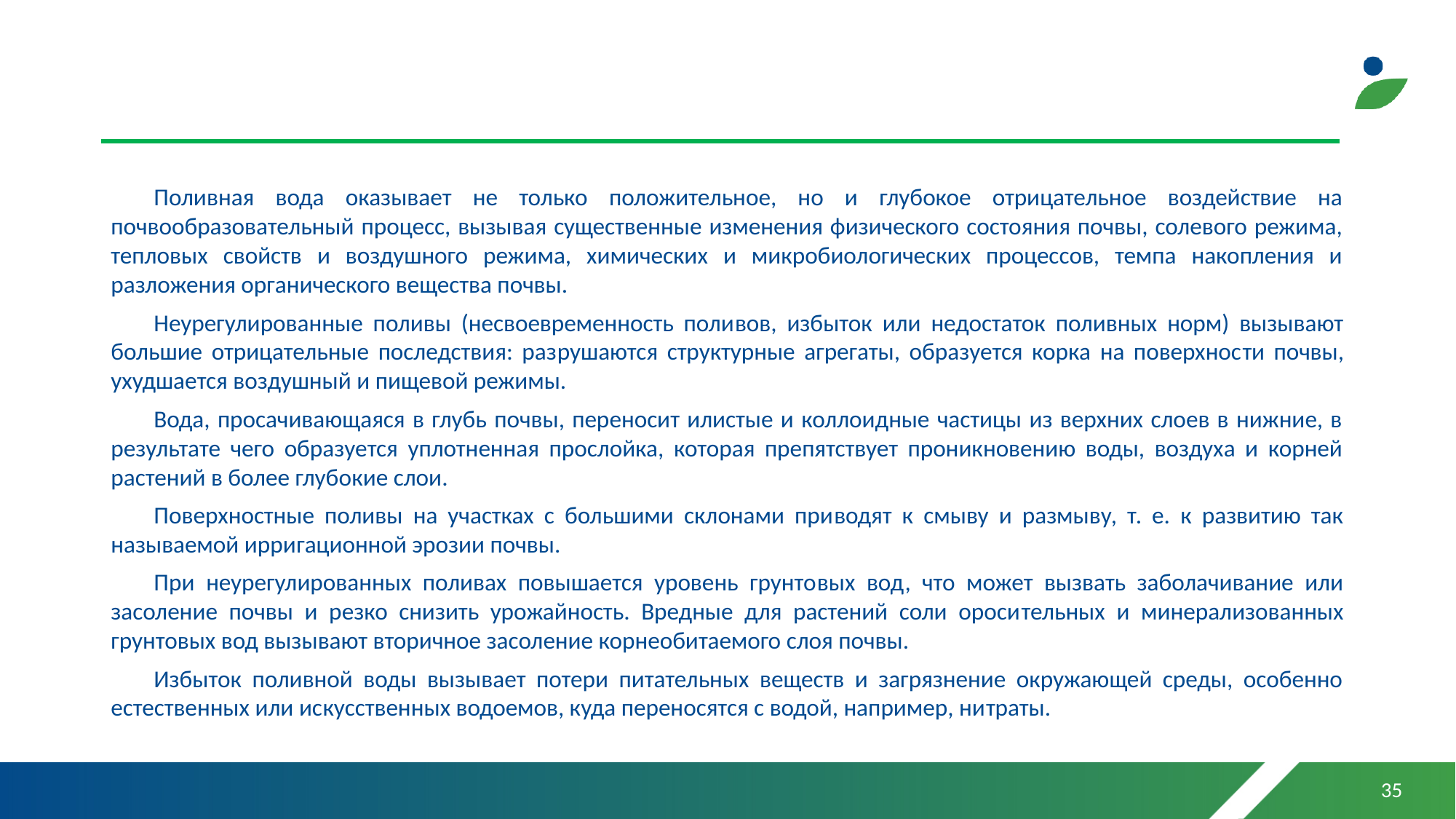

#
Поливная вода оказывает не только положительное, но и глубокое отрицательное воздействие на почвообразовательный процесс, вызывая существенные изменения физического состояния почвы, солевого режима, тепловых свойств и воздушного режима, химических и микробиологических процессов, темпа накопления и разложения органического вещества почвы.
Неурегулированные поливы (несвоевременность поли­вов, избыток или недостаток поливных норм) вызывают большие отрицательные последствия: раз­рушаются структурные агрегаты, образуется корка на поверхнос­ти почвы, ухудшается воздушный и пищевой режимы.
Вода, просачивающаяся в глубь почвы, переносит илистые и коллоидные частицы из верхних слоев в нижние, в результате чего образуется уплотненная прослойка, которая препятствует проникновению воды, воздуха и корней растений в более глубо­кие слои.
Поверхностные поливы на участках с большими склонами при­водят к смыву и размыву, т. е. к развитию так называемой ирри­гационной эрозии почвы.
При неурегулированных поливах повышается уровень грунто­вых вод, что может вызвать заболачивание или засоление почвы и резко снизить урожайность. Вредные для растений соли ороси­тельных и минерализованных грунтовых вод вызывают вторичное засоление корнеобитаемого слоя почвы.
Избыток поливной воды вызывает потери питательных веществ и загрязнение окружающей среды, особенно естественных или ис­кусственных водоемов, куда переносятся с водой, например, ни­траты.

35